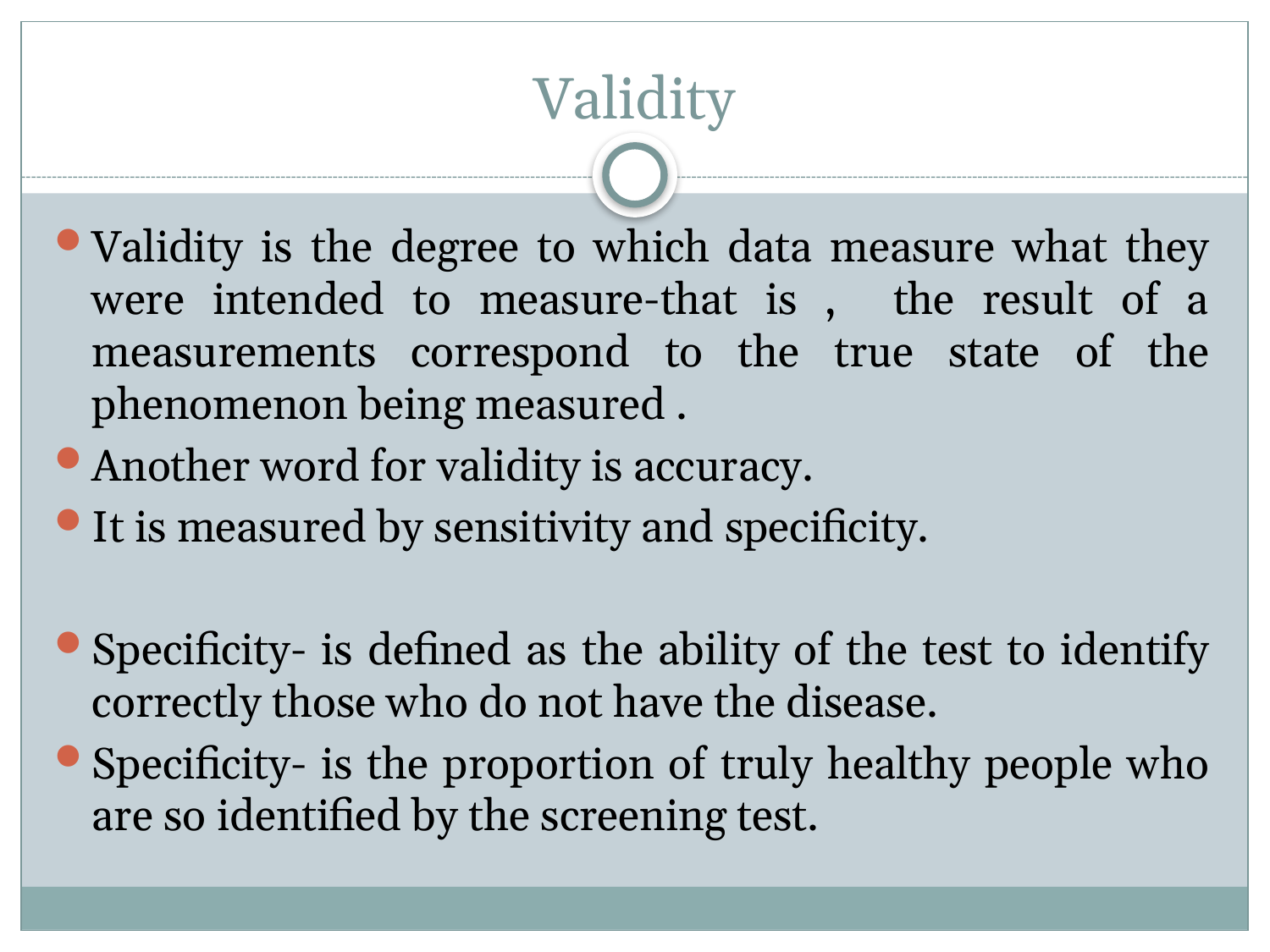

# Validity
Validity is the degree to which data measure what they were intended to measure-that is ,  the result of a measurements correspond to the true state of the phenomenon being measured .
Another word for validity is accuracy.
It is measured by sensitivity and specificity.

Specificity- is defined as the ability of the test to identify correctly those who do not have the disease.
Specificity- is the proportion of truly healthy people who are so identified by the screening test.